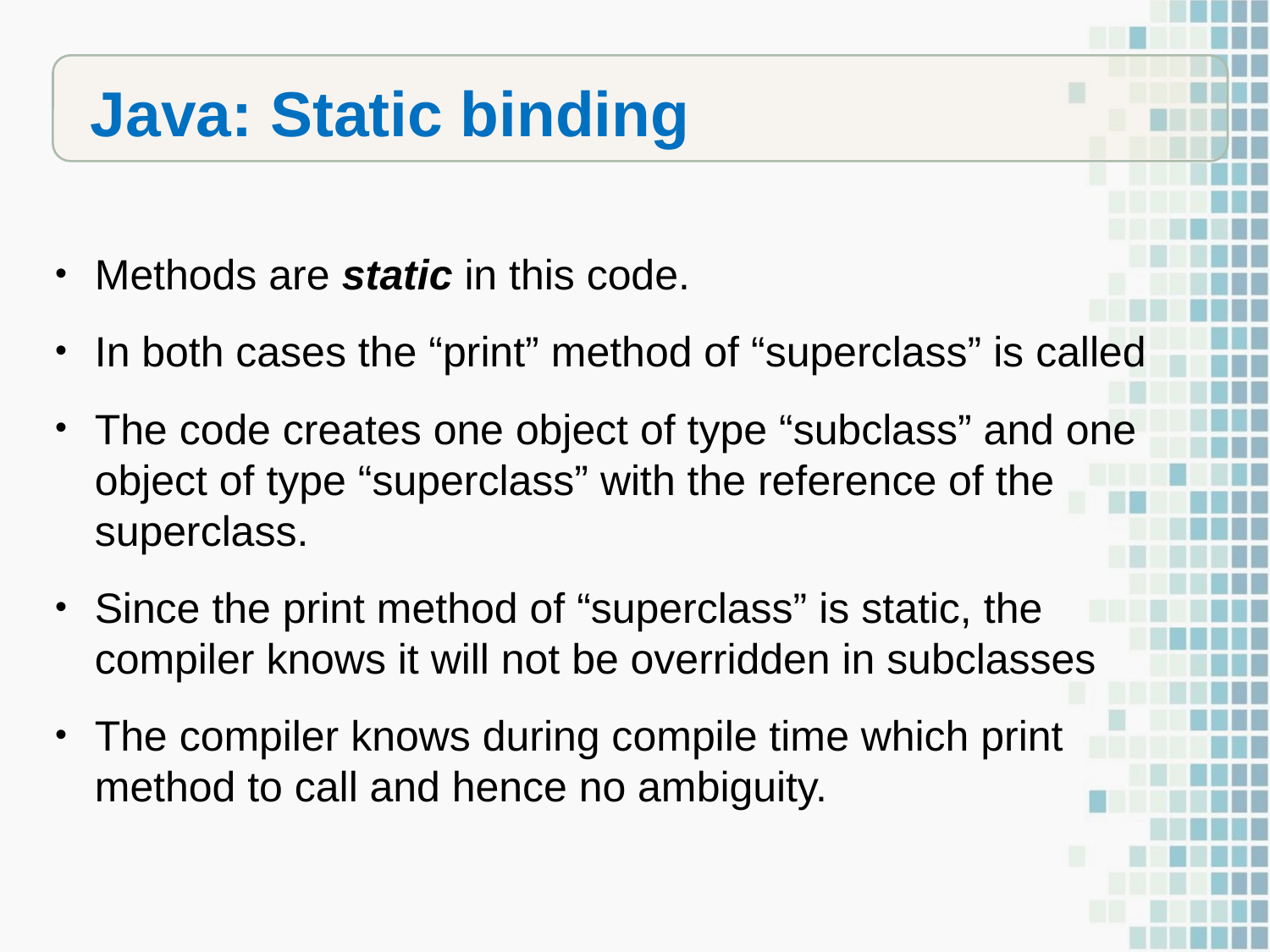

Java: Static binding
Methods are static in this code.
In both cases the “print” method of “superclass” is called
The code creates one object of type “subclass” and one object of type “superclass” with the reference of the superclass.
Since the print method of “superclass” is static, the compiler knows it will not be overridden in subclasses
The compiler knows during compile time which print method to call and hence no ambiguity.